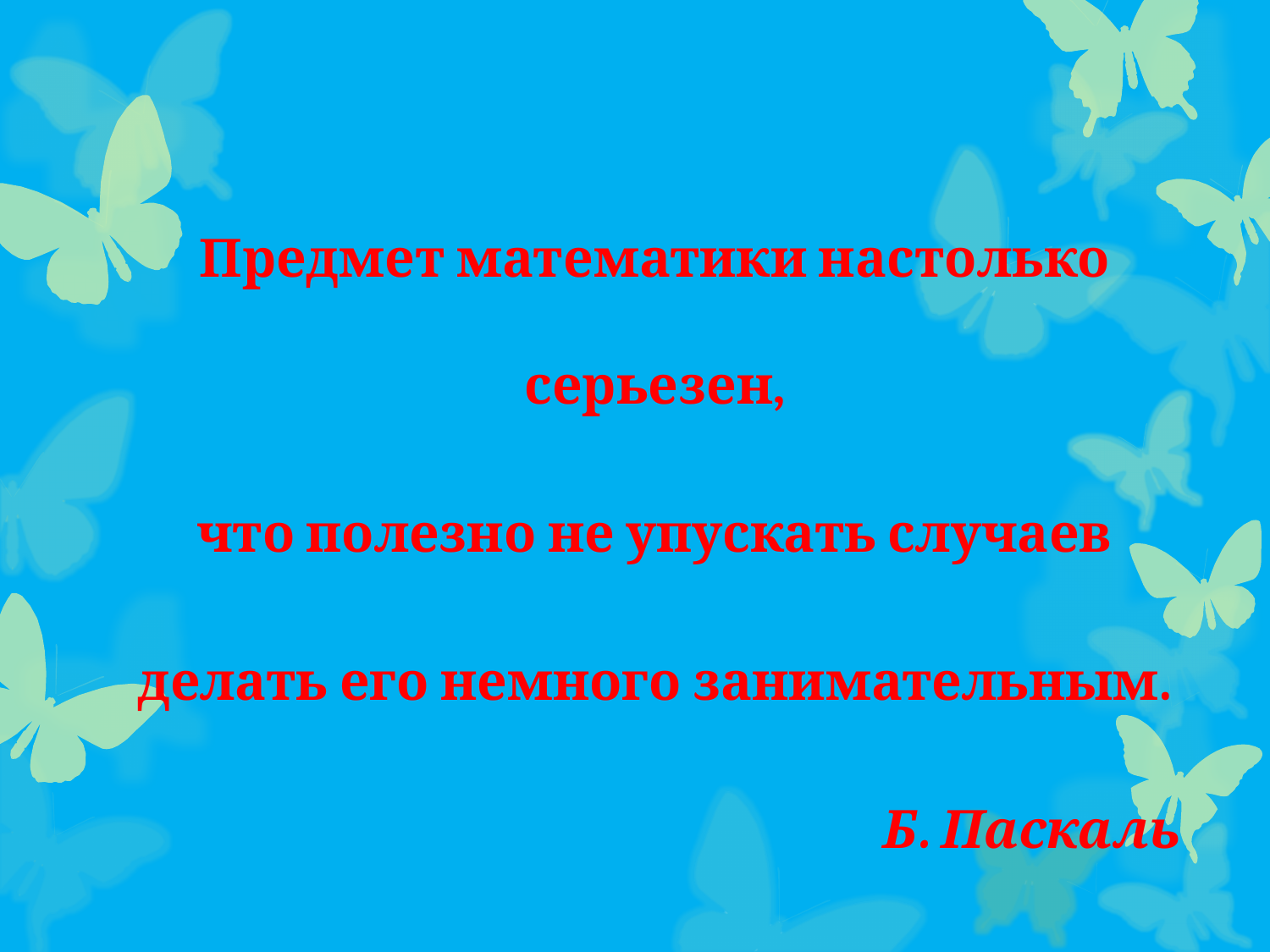

#
Предмет математики настолько серьезен,
что полезно не упускать случаев
делать его немного занимательным.
                                                                      Б. Паскаль